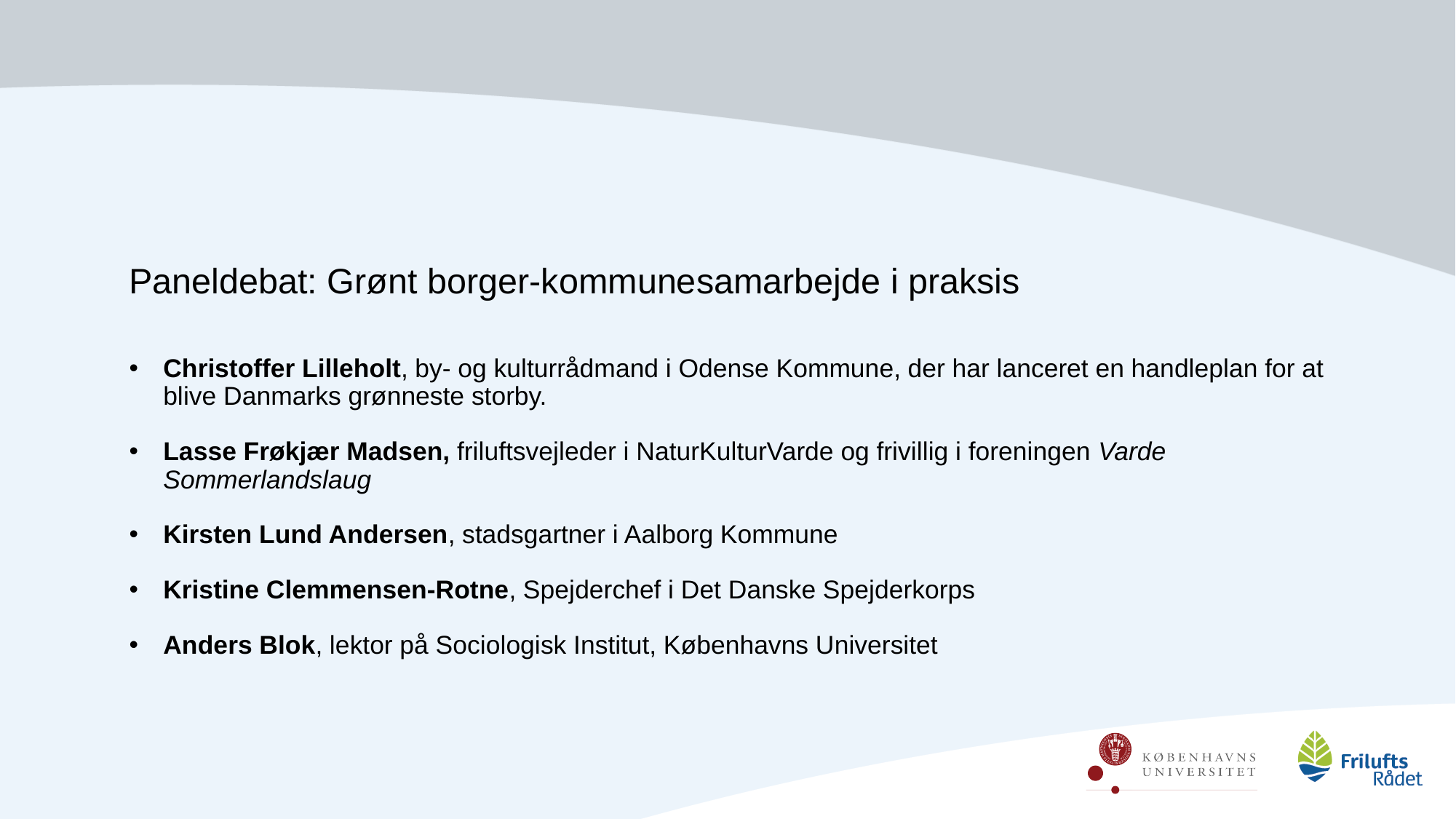

Paneldebat: Grønt borger-kommunesamarbejde i praksis
Christoffer Lilleholt, by- og kulturrådmand i Odense Kommune, der har lanceret en handleplan for at blive Danmarks grønneste storby.
Lasse Frøkjær Madsen, friluftsvejleder i NaturKulturVarde og frivillig i foreningen Varde Sommerlandslaug
Kirsten Lund Andersen, stadsgartner i Aalborg Kommune
Kristine Clemmensen-Rotne, Spejderchef i Det Danske Spejderkorps
Anders Blok, lektor på Sociologisk Institut, Københavns Universitet